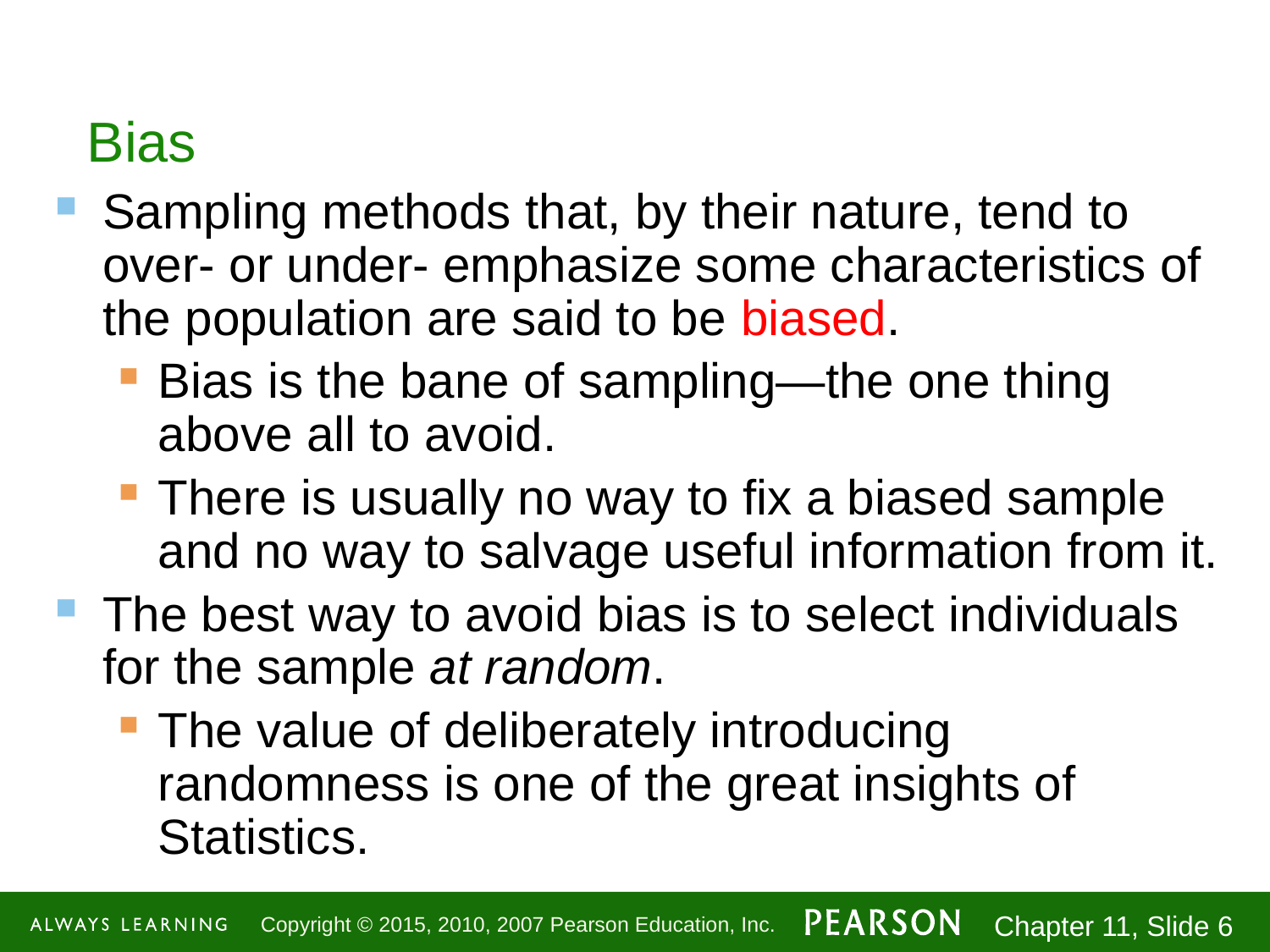

# Bias
Sampling methods that, by their nature, tend to over- or under- emphasize some characteristics of the population are said to be biased.
Bias is the bane of sampling—the one thing above all to avoid.
There is usually no way to fix a biased sample and no way to salvage useful information from it.
The best way to avoid bias is to select individuals for the sample at random.
The value of deliberately introducing randomness is one of the great insights of Statistics.